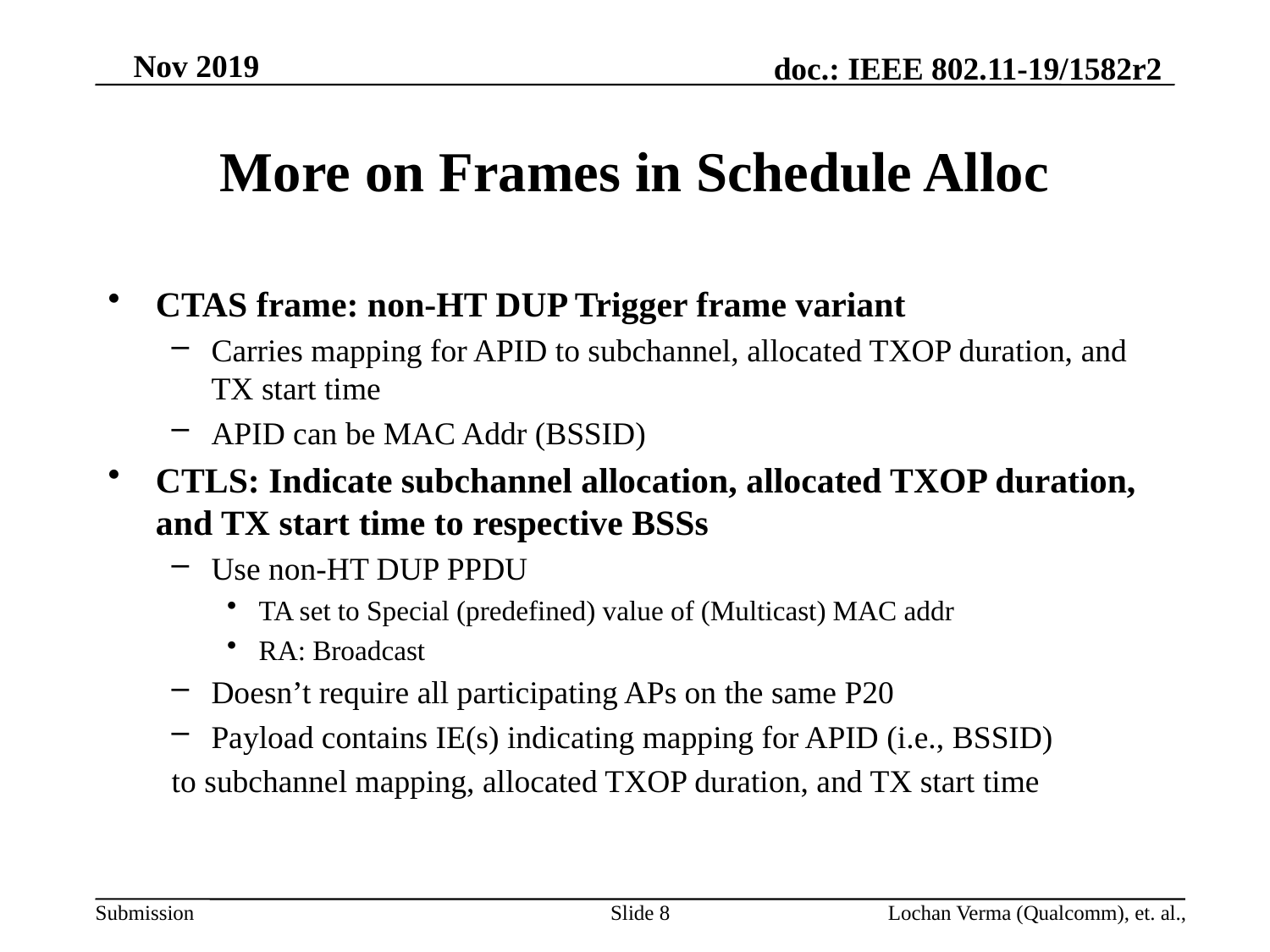

# More on Frames in Schedule Alloc
CTAS frame: non-HT DUP Trigger frame variant
Carries mapping for APID to subchannel, allocated TXOP duration, and TX start time
APID can be MAC Addr (BSSID)
CTLS: Indicate subchannel allocation, allocated TXOP duration, and TX start time to respective BSSs
Use non-HT DUP PPDU
TA set to Special (predefined) value of (Multicast) MAC addr
RA: Broadcast
Doesn’t require all participating APs on the same P20
Payload contains IE(s) indicating mapping for APID (i.e., BSSID)
to subchannel mapping, allocated TXOP duration, and TX start time

Slide 8
Lochan Verma (Qualcomm), et. al.,